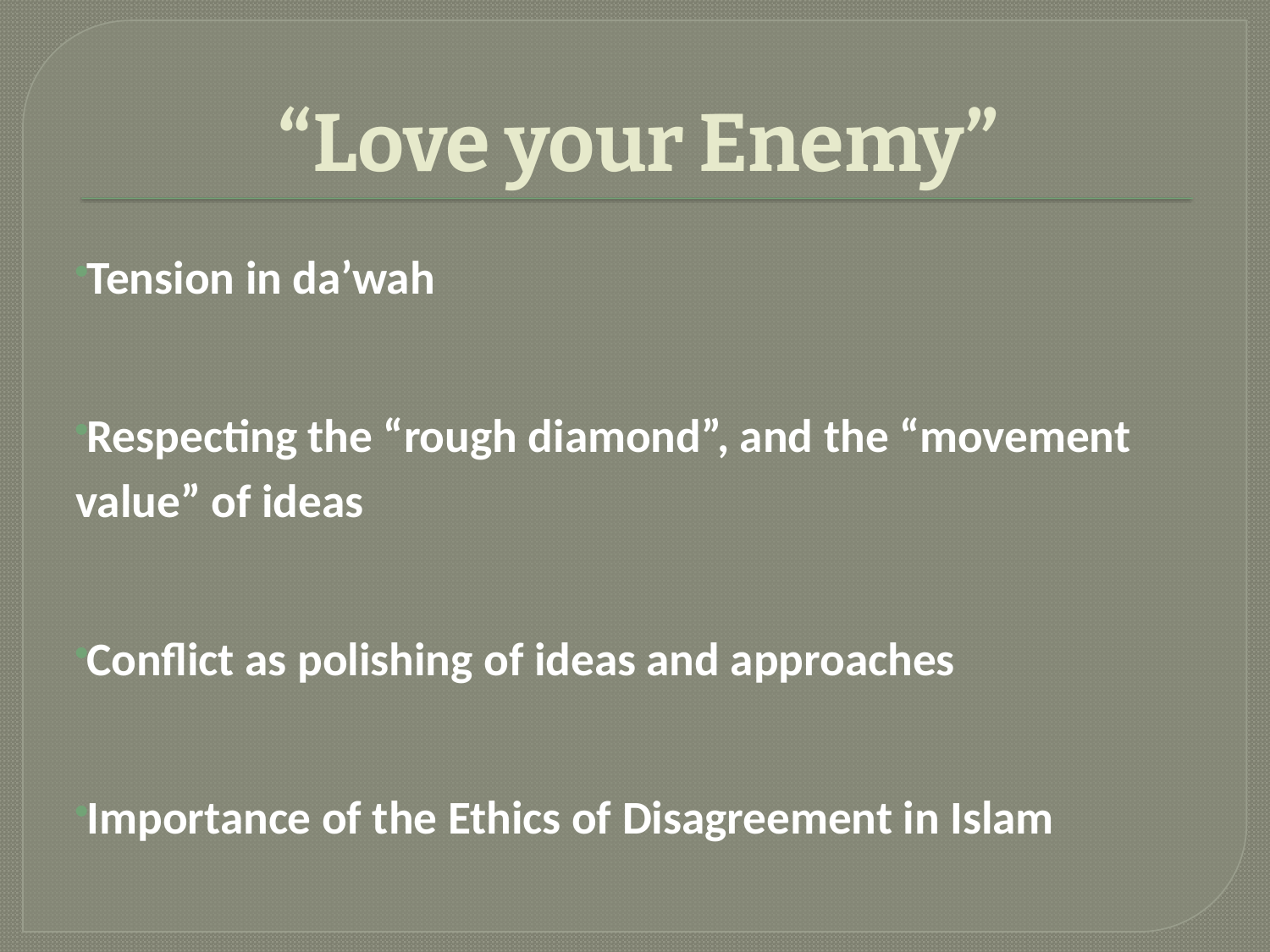

# “Love your Enemy”
Tension in da’wah

Respecting the “rough diamond”, and the “movement value” of ideas

Conflict as polishing of ideas and approaches

Importance of the Ethics of Disagreement in Islam